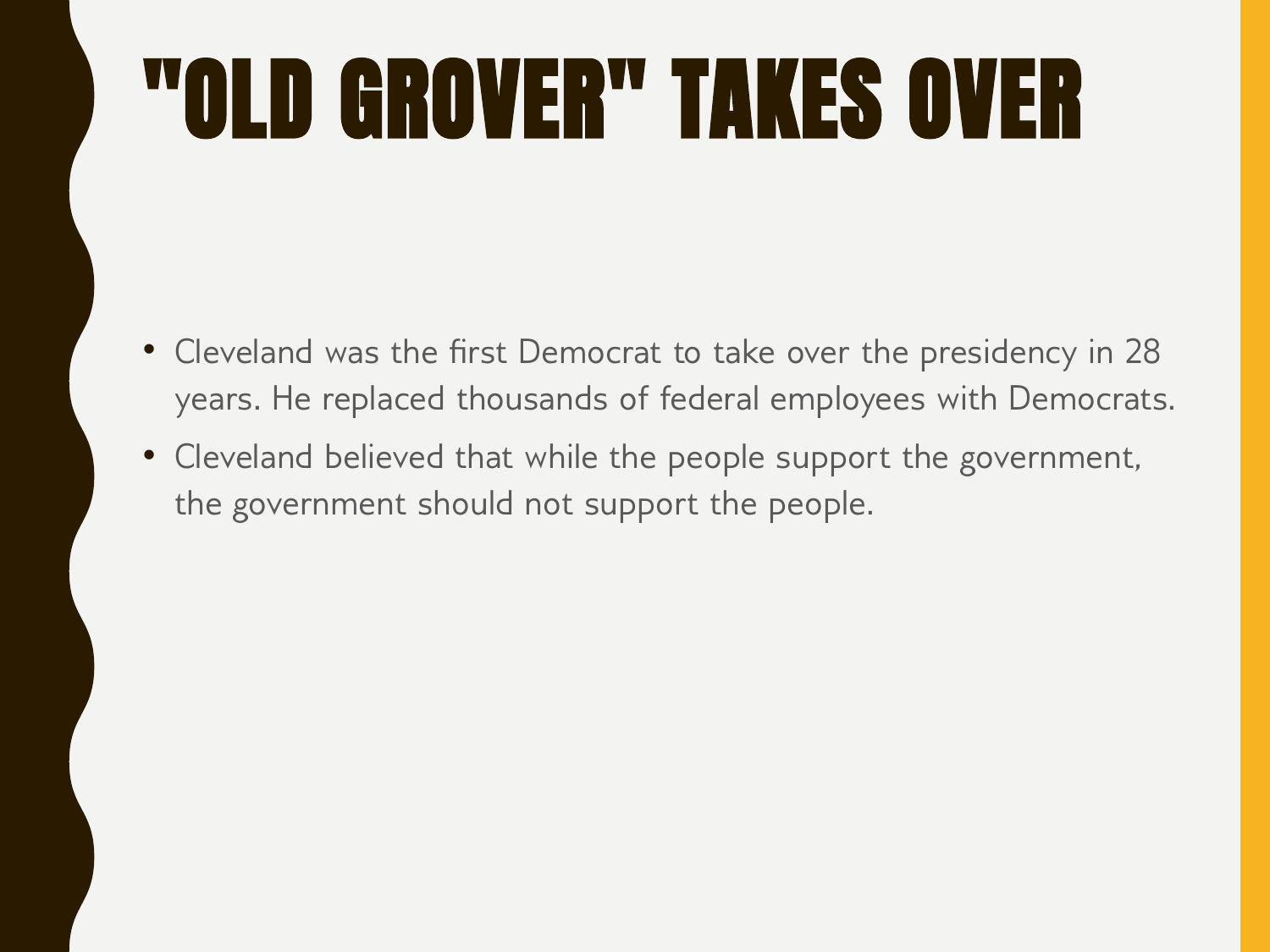

# "Old Grover" Takes OveR
Cleveland was the first Democrat to take over the presidency in 28 years. He replaced thousands of federal employees with Democrats.
Cleveland believed that while the people support the government, the government should not support the people.